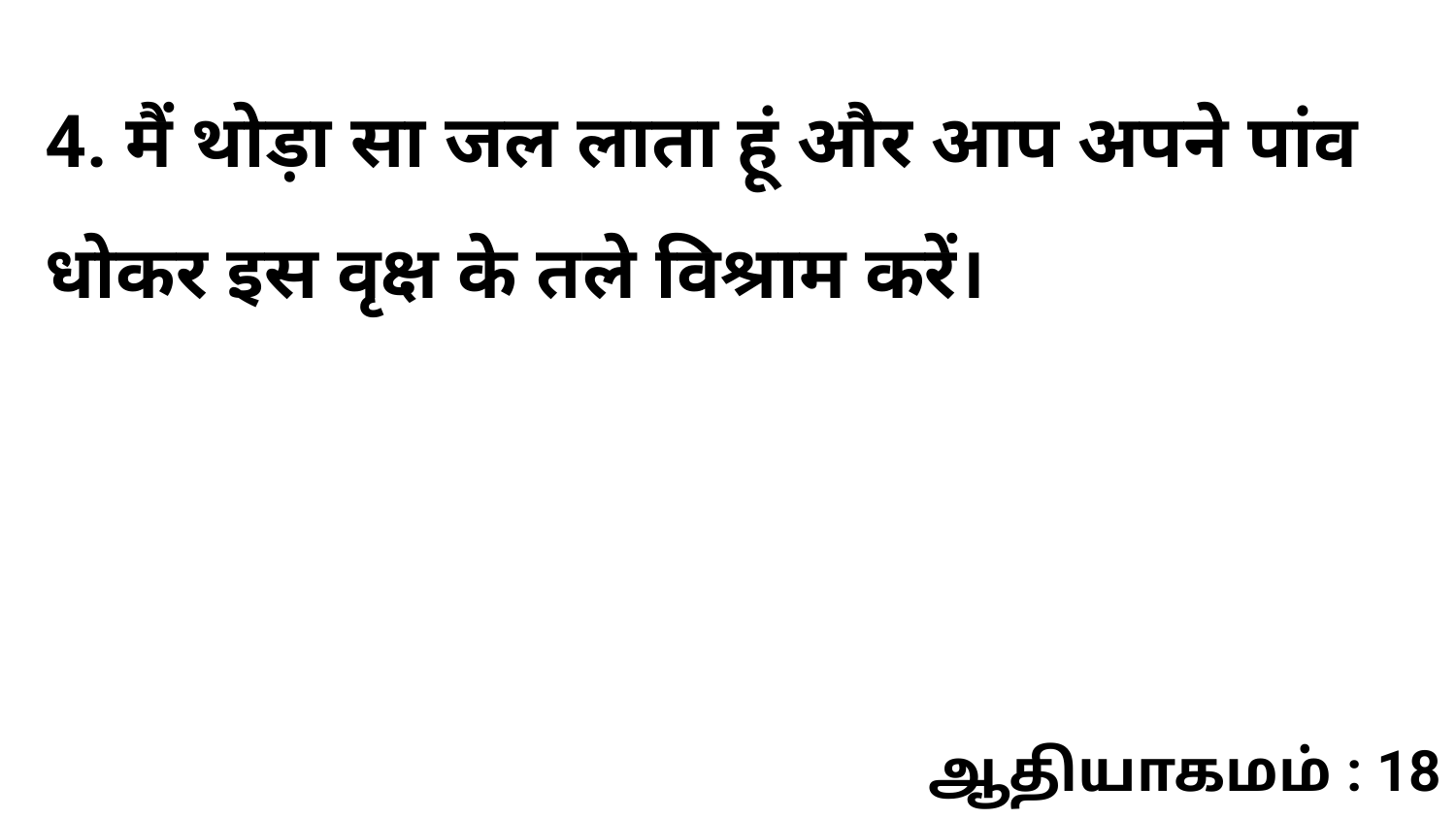

4. मैं थोड़ा सा जल लाता हूं और आप अपने पांव धोकर इस वृक्ष के तले विश्राम करें।
ஆதியாகமம் : 18